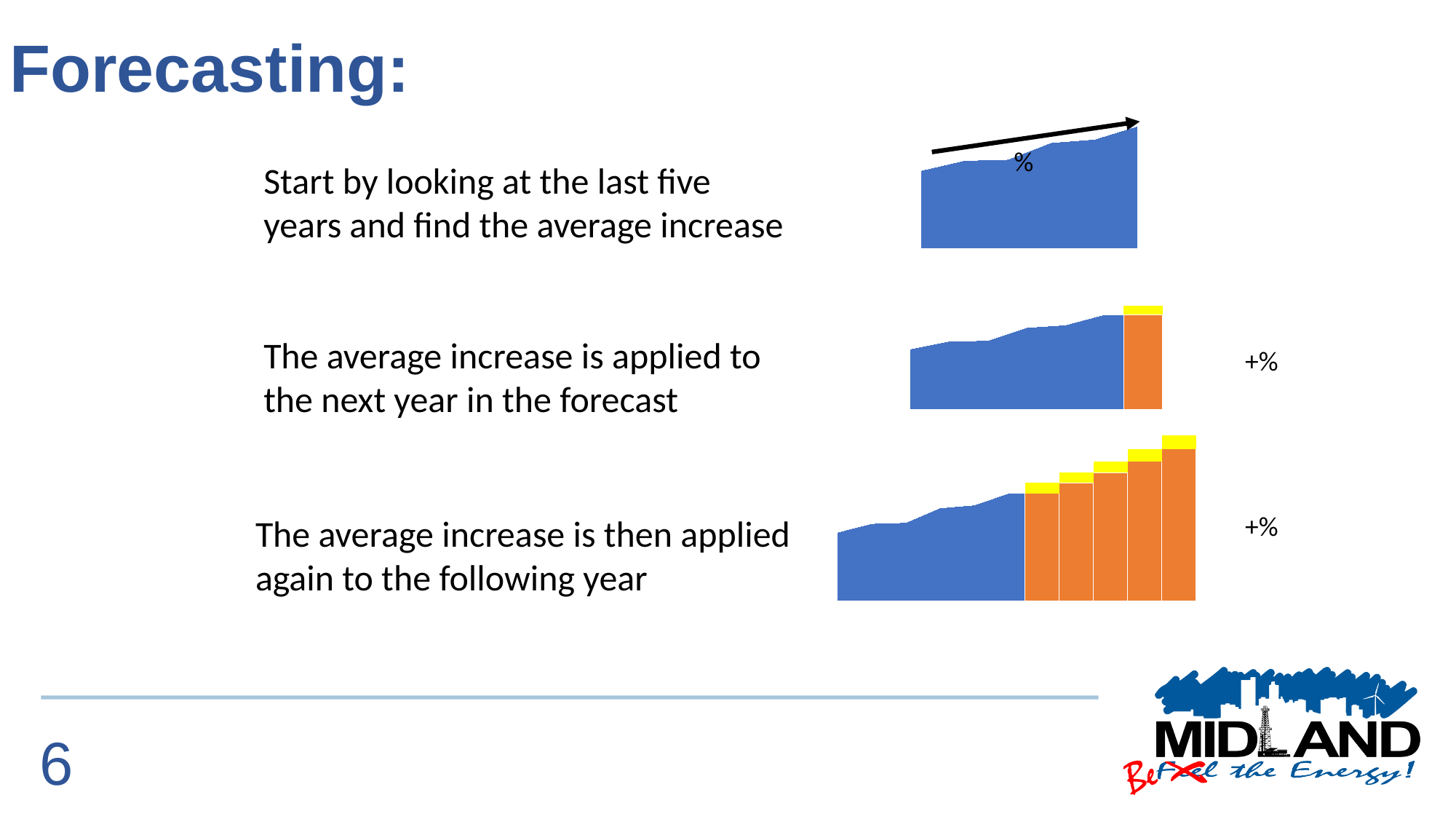

Forecasting:

### Chart

| Category |  |
|---|---|

### Chart

| Category |
|---|
%
Start by looking at the last five years and find the average increase

### Chart

| Category |  |  |  |
|---|---|---|---|
| 43466 | 70.0 | None | None |
| 43831 | 79.0 | None | None |
| 44197 | 80.0 | None | None |
| 44562 | 95.0 | None | None |
| 44927 | 98.0 | None | None |
| 45292 | 110.0 | None | None |
| 45658 | 110.0 | 110.0 | 10.620666834355326 |
The average increase is applied to the next year in the forecast
+%

### Chart

| Category |  |  |  |
|---|---|---|---|
| 43466 | 70.0 | None | None |
| 43831 | 79.0 | None | None |
| 44197 | 80.0 | None | None |
| 44562 | 95.0 | None | None |
| 44927 | 98.0 | None | None |
| 45292 | 110.0 | None | None |
| 45658 | 110.0 | 110.0 | 10.620666834355326 |
| 46024 | None | 120.62066683435532 | 10.620666834355326 |
| 46390 | None | 131.24133366871064 | 11.646108325322373 |
| 46756 | None | 142.887441994033 | 12.671549816289419 |
| 47122 | None | 155.55899181032242 | 13.79599923847179 |
+%
The average increase is then applied again to the following year
6